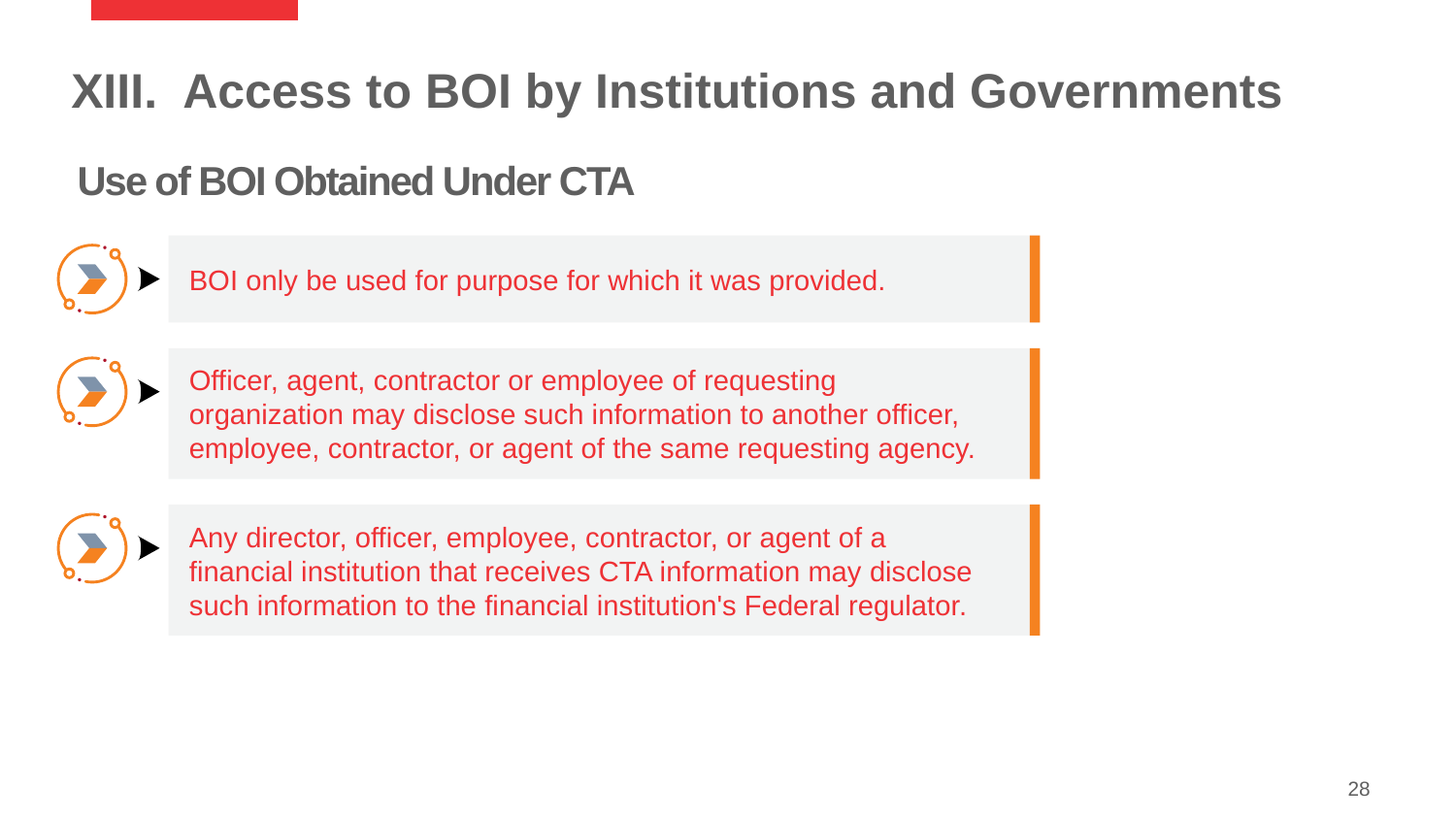

XIII.  Access to BOI by Institutions and Governments
# Use of BOI Obtained Under CTA

BOI only be used for purpose for which it was provided.

Officer, agent, contractor or employee of requesting organization may disclose such information to another officer, employee, contractor, or agent of the same requesting agency.

Any director, officer, employee, contractor, or agent of a financial institution that receives CTA information may disclose such information to the financial institution's Federal regulator.

28